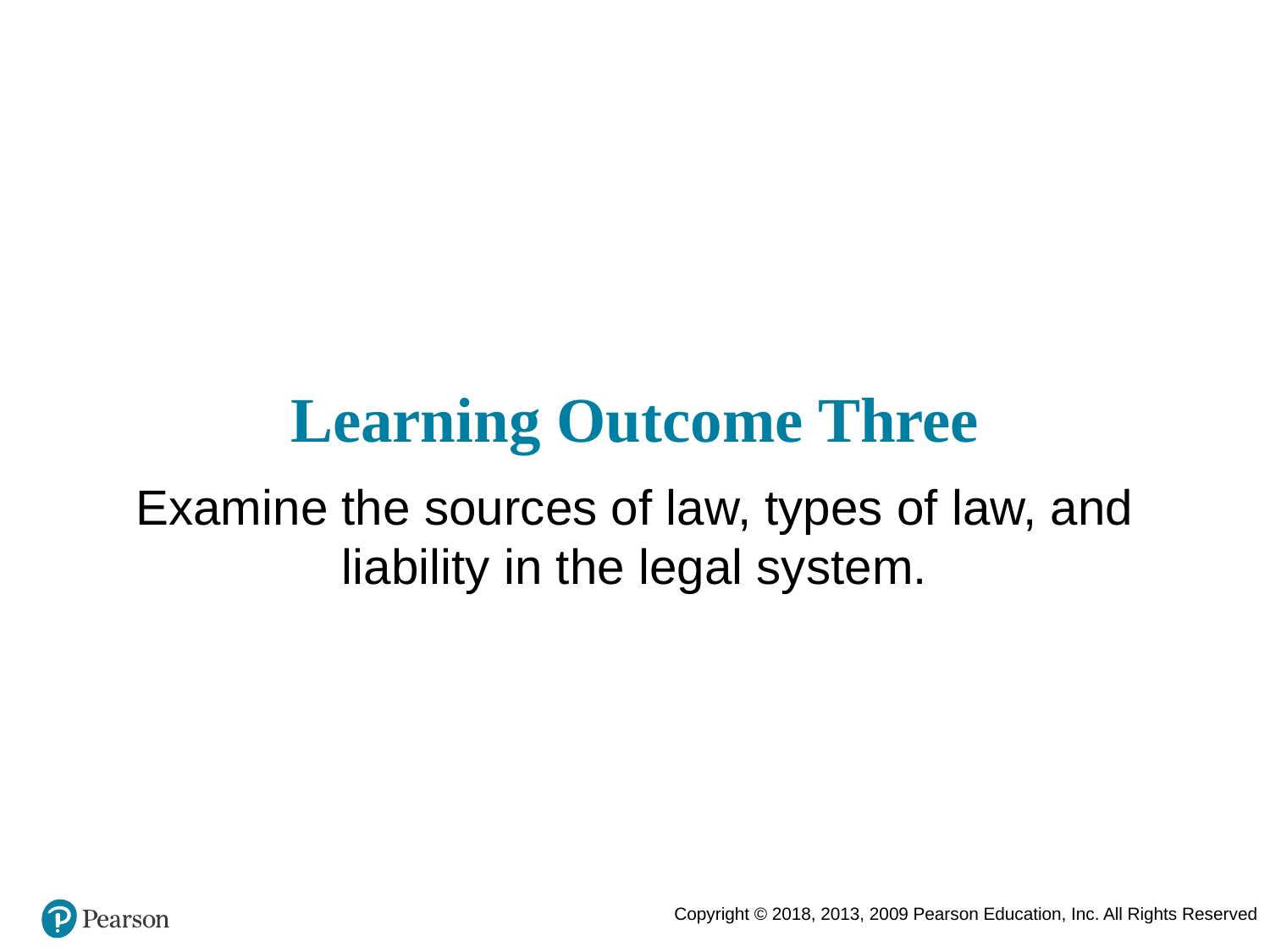

# Learning Outcome Three
Examine the sources of law, types of law, and liability in the legal system.